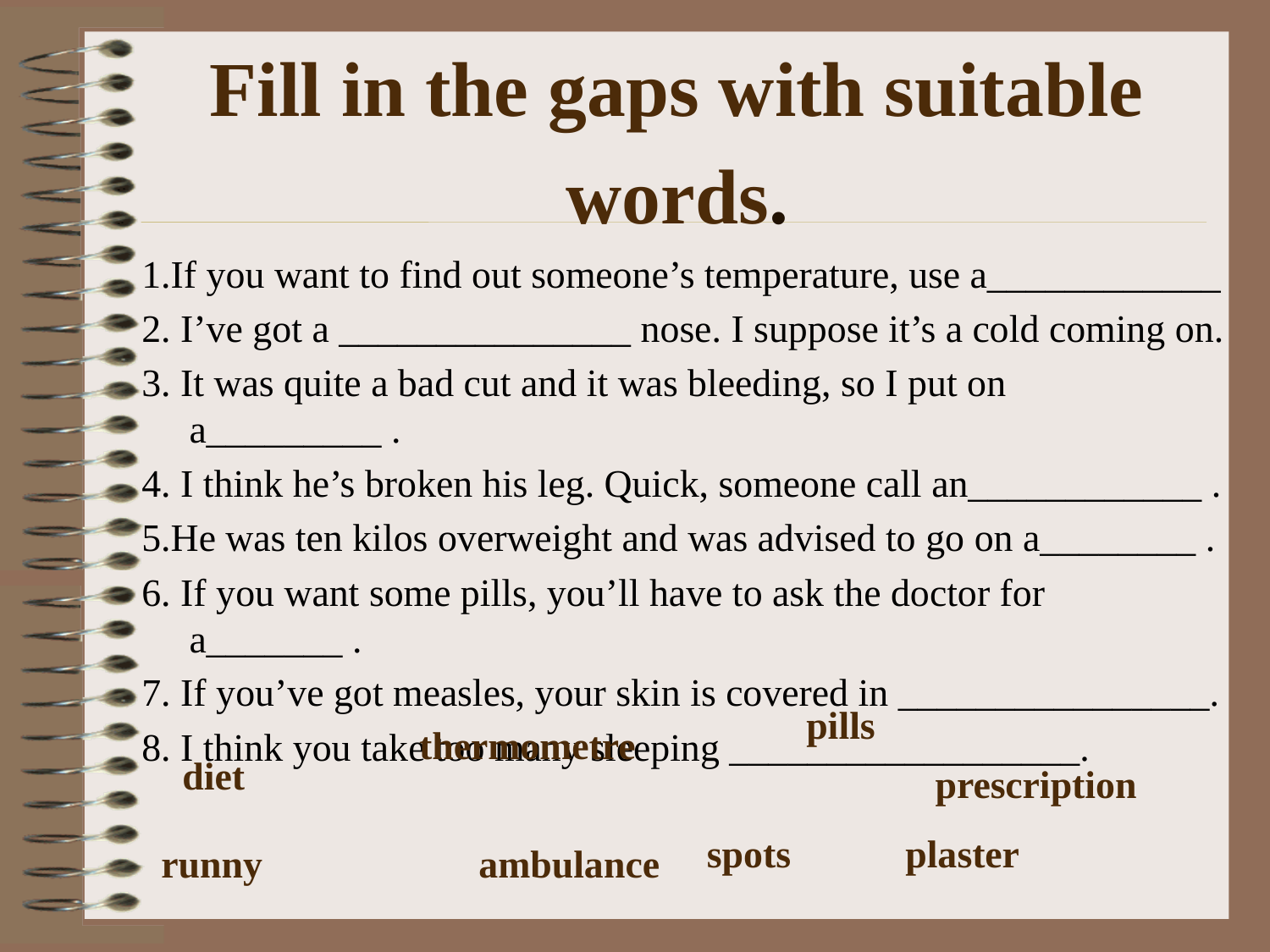

# Fill in the gaps with suitable words.
1.If you want to find out someone’s temperature, use a____________
2. I’ve got a _______________ nose. I suppose it’s a cold coming on.
3. It was quite a bad cut and it was bleeding, so I put on a_________ .
4. I think he’s broken his leg. Quick, someone call an____________ .
5.He was ten kilos overweight and was advised to go on a________ .
6. If you want some pills, you’ll have to ask the doctor for a_______ .
7. If you’ve got measles, your skin is covered in ________________.
8. I think you take too many sleeping __________________.

pills
thermometre
diet
prescription
spots
plaster
runny
ambulance